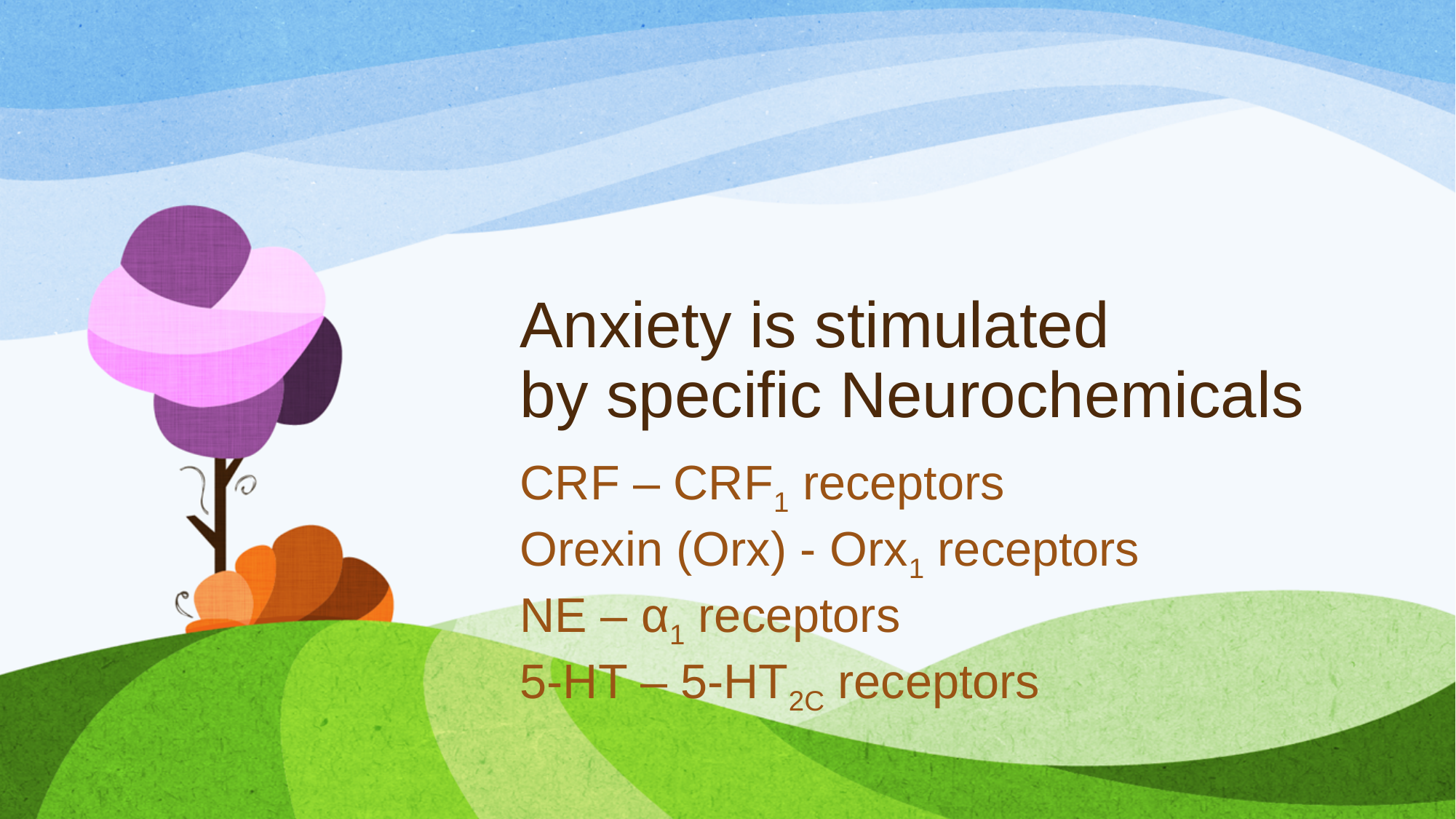

# Anxiety is stimulated by specific Neurochemicals
CRF – CRF1 receptors
Orexin (Orx) - Orx1 receptors
NE – α1 receptors
5-HT – 5-HT2C receptors